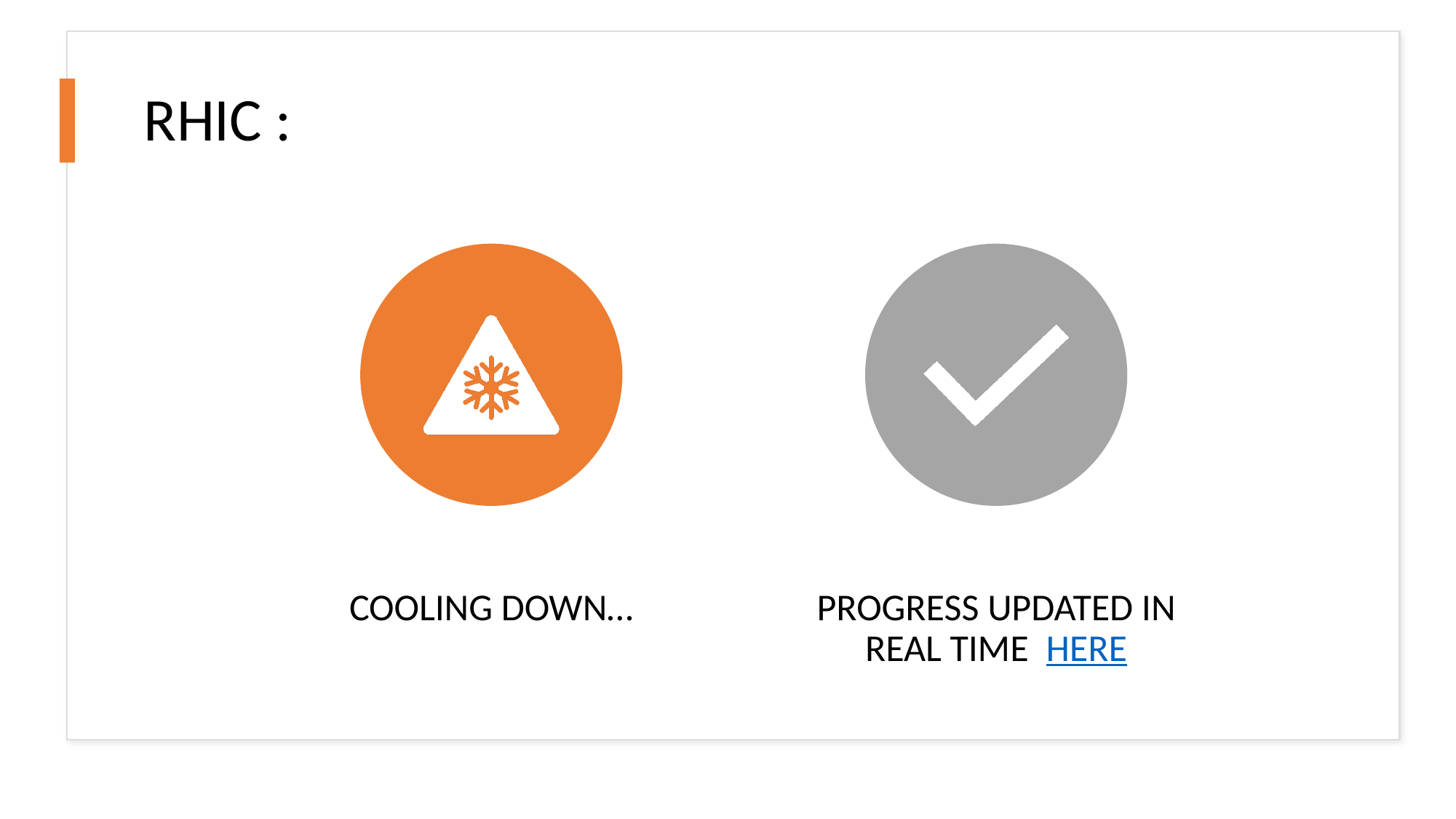

# RHIC :

Cooling down…
Progress updated in real time  HERE